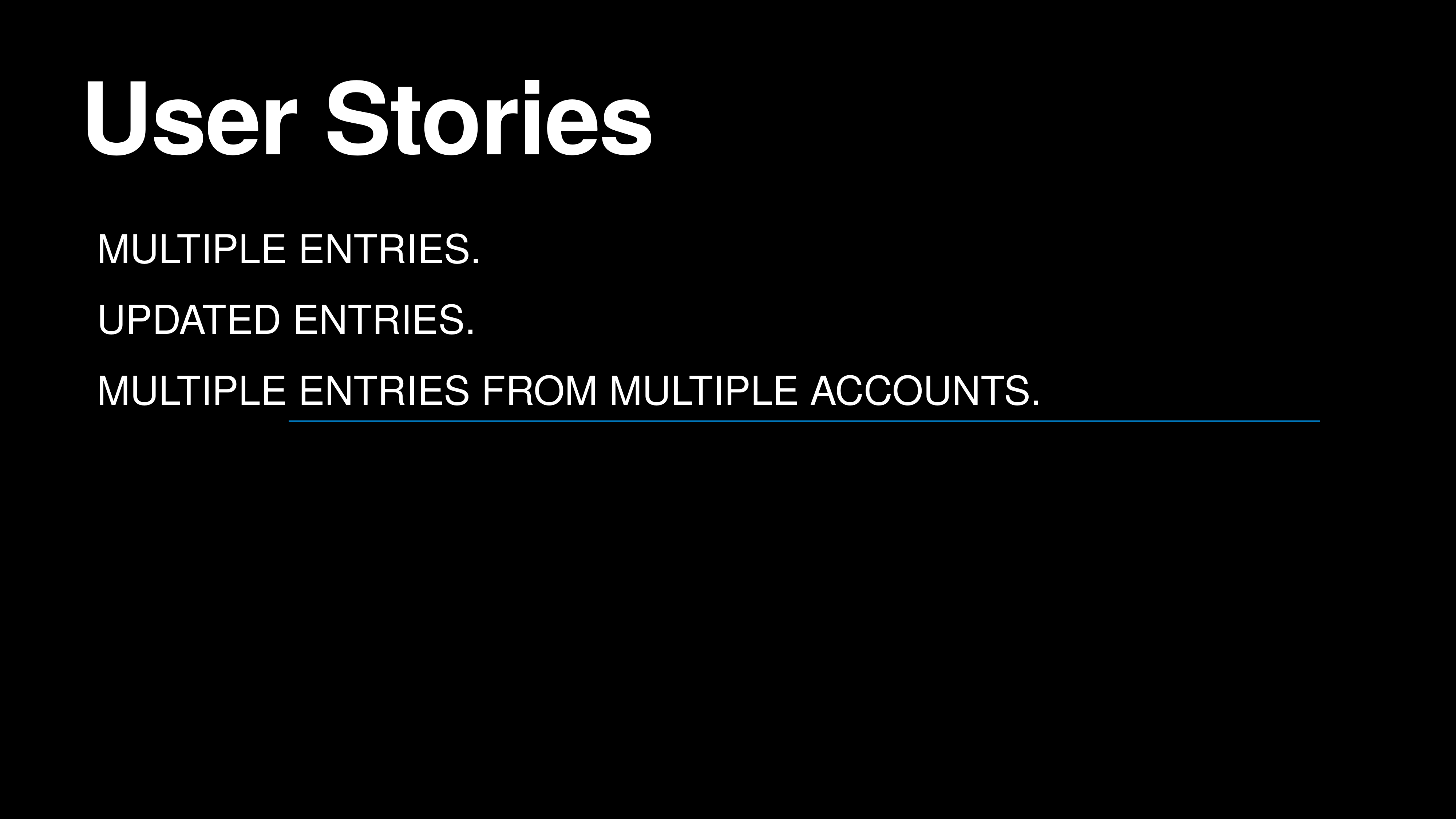

# User Stories
Multiple entries.
Updated entries.
Multiple entries from multiple accounts.